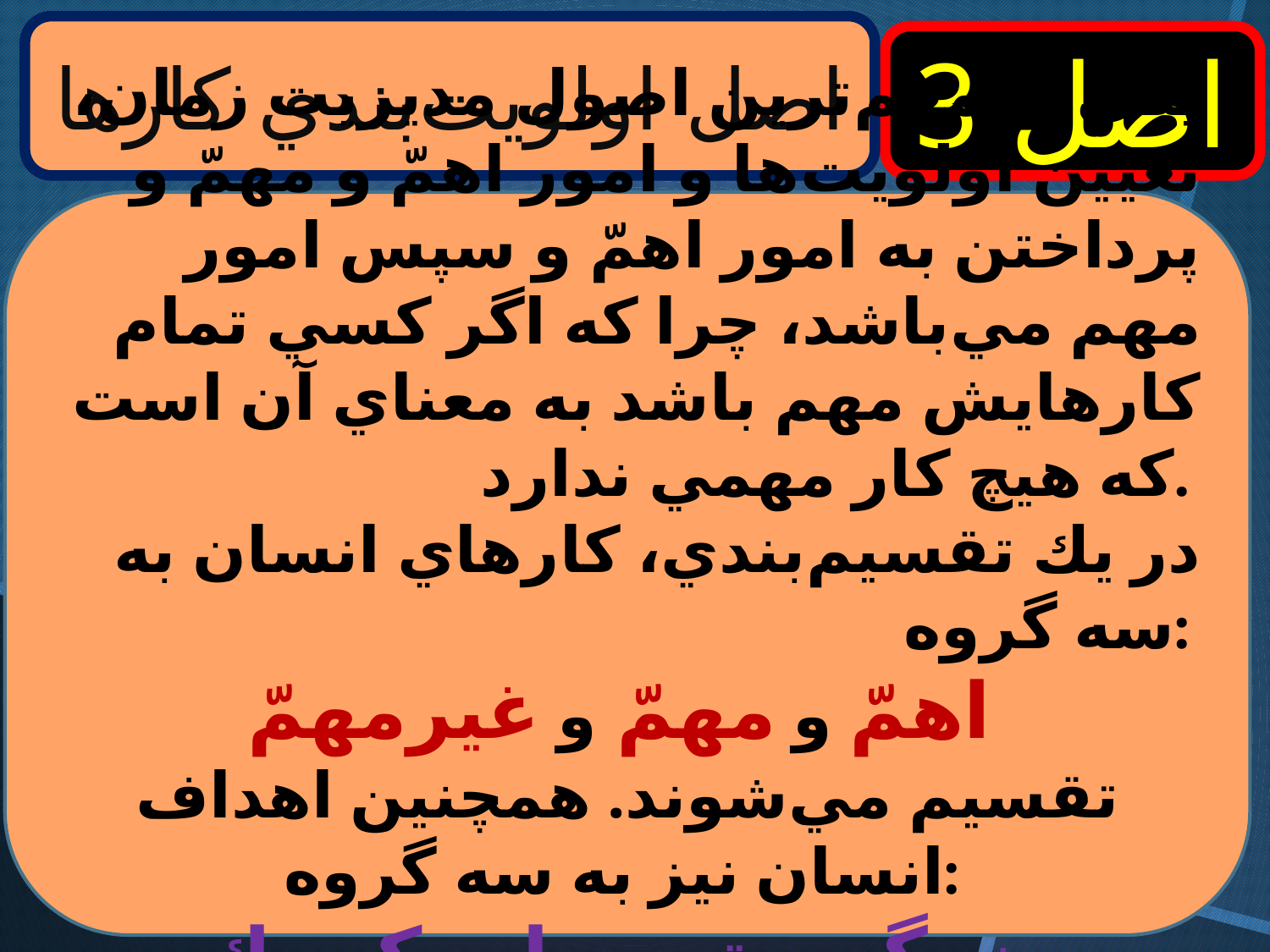

اصل اولويت‌بندي كارها
اصل 3
يكي از مهم‌ترين اصول مديريت زمان، تعيين اولويت‌ها و امور اهمّ و مهمّ و پرداختن به امور اهمّ و سپس امور مهم مي‌باشد، چرا كه اگر كسي تمام كارهايش مهم باشد به معناي آن است كه هيچ كار مهمي ندارد.
در يك تقسيم‌بندي، كارهاي انسان به سه گروه:
اهمّ و مهمّ و غيرمهمّ
تقسيم مي‌شوند. همچنين اهداف انسان نيز به سه گروه:
 بزرگ، متوسط و كوچك
تقسيم مي‌گردند.